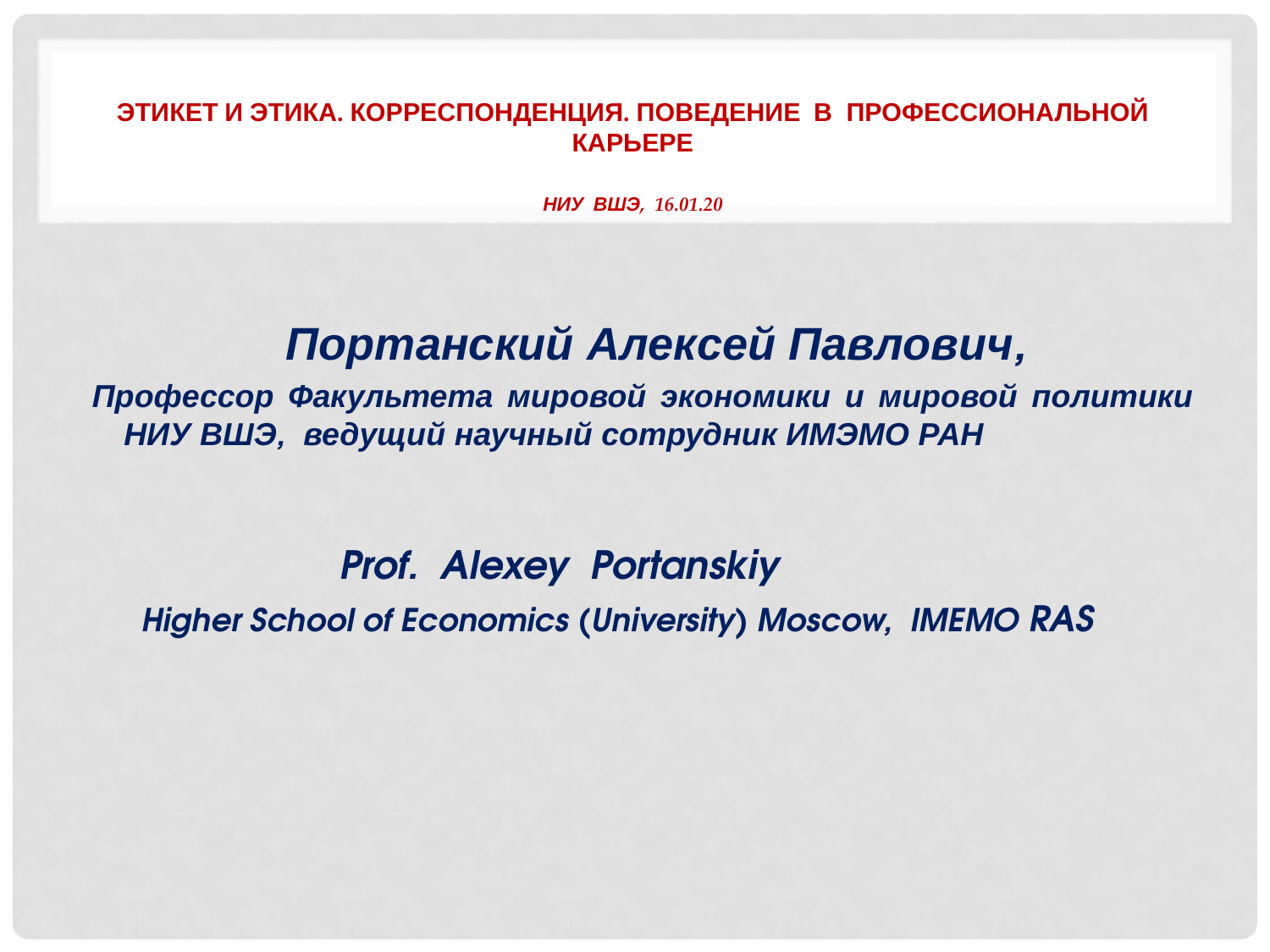

# Этикет и этика. Корреспонденция. поведение  в  профессиональной карьере ниу  вшэ,  16.01.20

               Портанский Алексей Павлович,
Профессор Факультета мировой экономики и мировой политики НИУ ВШЭ,  ведущий научный сотрудник ИМЭМО РАН

                  Prof.  Alexey  Portanskiy
     Higher School of Economics (University) Moscow,  IMEMO RAS